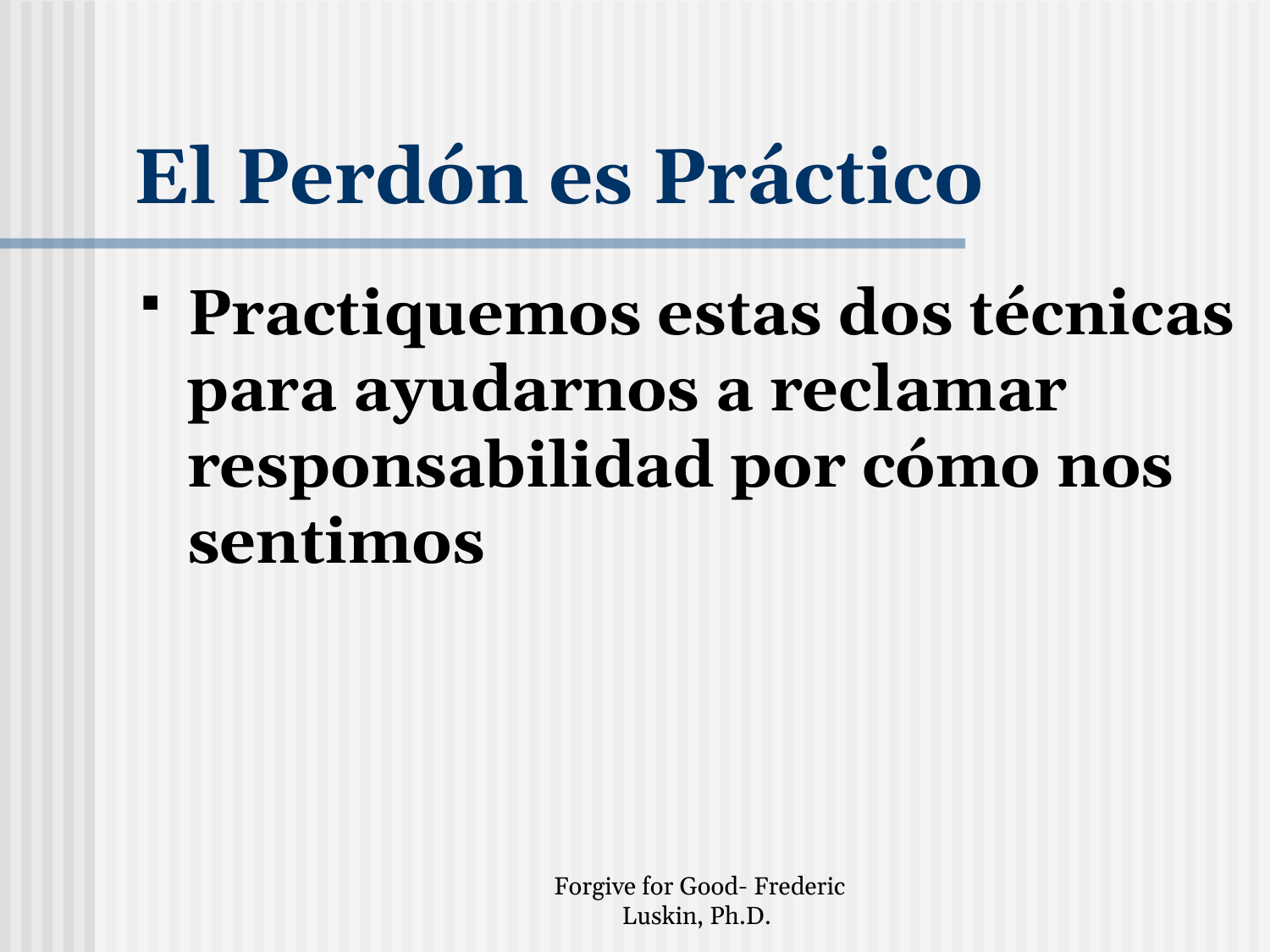

# El Perdón es Práctico
Practiquemos estas dos técnicas para ayudarnos a reclamar responsabilidad por cómo nos sentimos
Forgive for Good- Frederic Luskin, Ph.D.